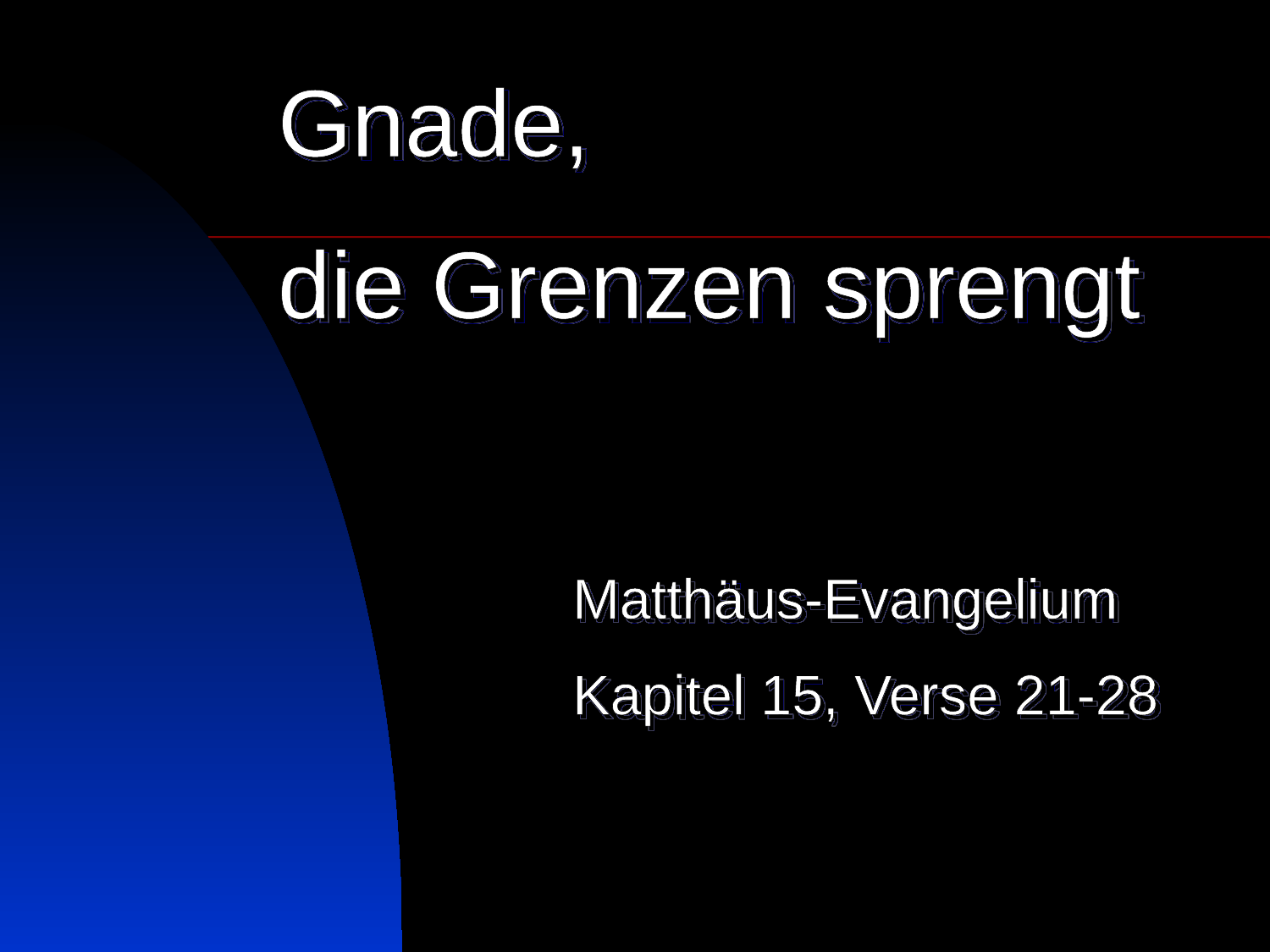

Gnade,
die Grenzen sprengt
Matthäus-Evangelium
Kapitel 15, Verse 21-28